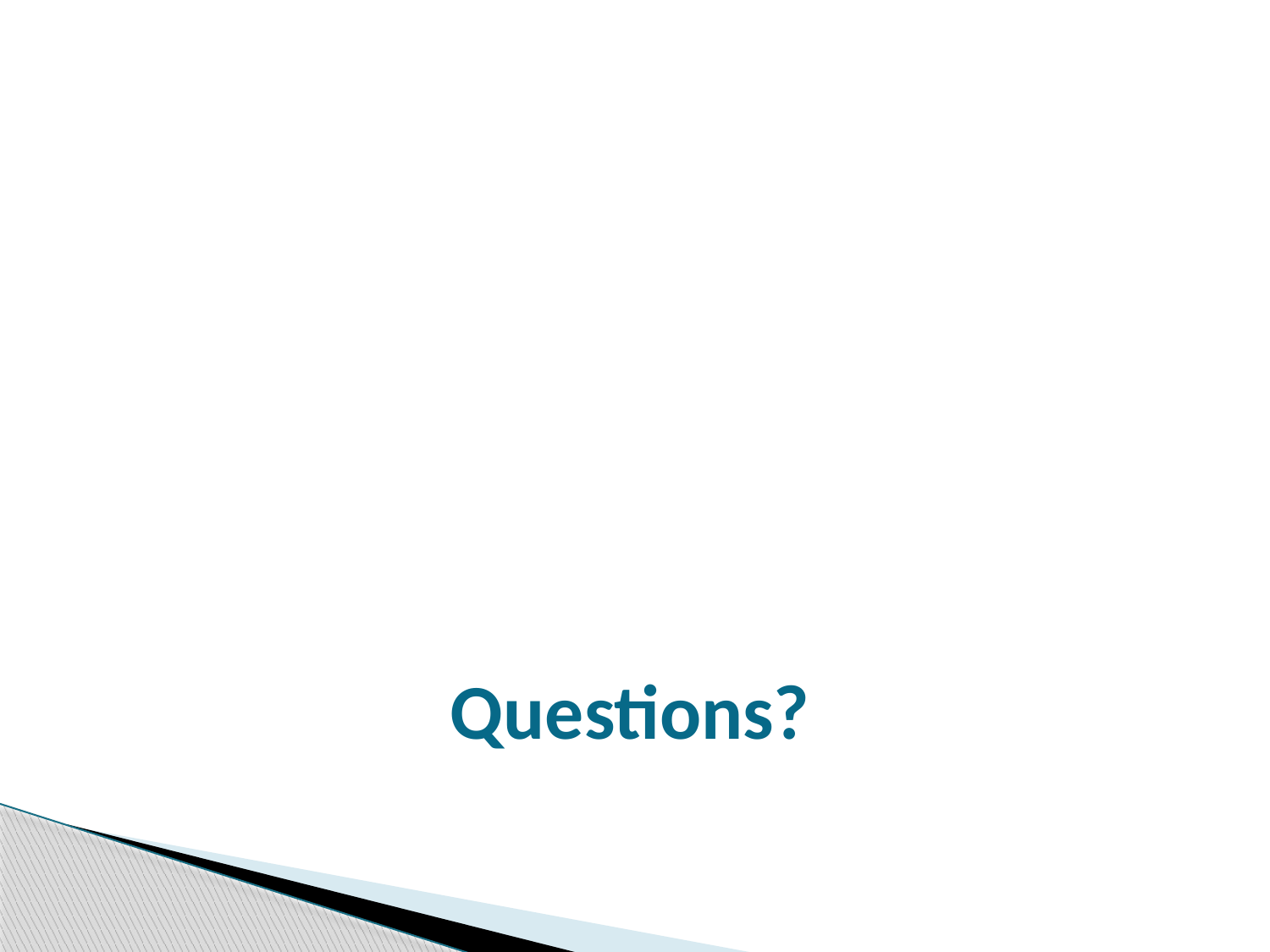

Title:
Using Quantum Theory, Monte Carlo, and the Multiverse to Predict EAC
Questions?